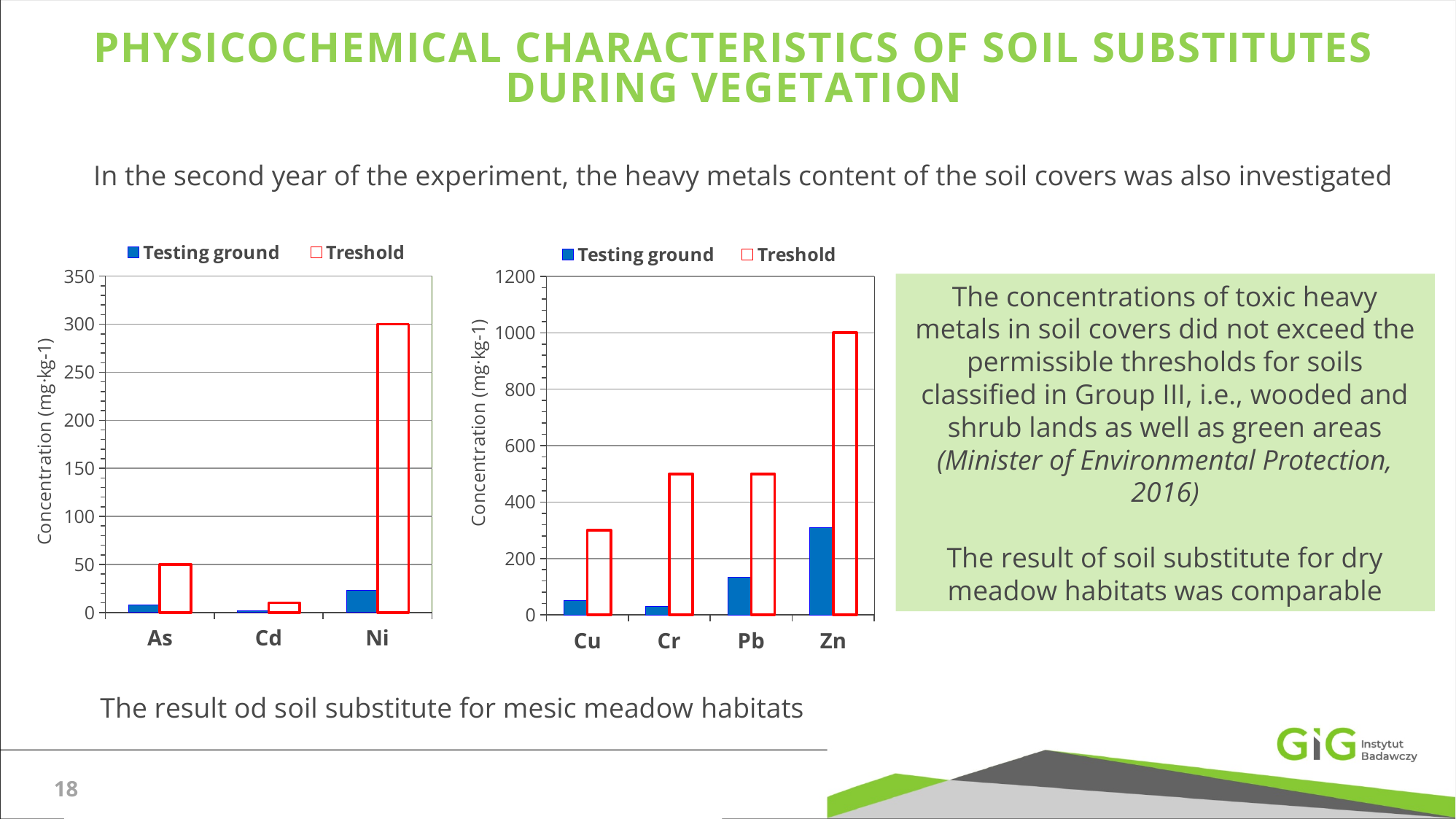

# Physicochemical characteristics of soil substitutes during vegetation
In the second year of the experiment, the heavy metals content of the soil covers was also investigated

### Chart

| Category | Testing ground | Treshold |
|---|---|---|
| Cu | 52.0 | 300.0 |
| Cr | 31.0 | 500.0 |
| Pb | 134.0 | 500.0 |
| Zn | 309.0 | 1000.0 |

### Chart

| Category | Testing ground | Treshold |
|---|---|---|
| As | 8.0 | 50.0 |
| Cd | 2.0 | 10.0 |
| Ni | 23.0 | 300.0 |
The concentrations of toxic heavy metals in soil covers did not exceed the permissible thresholds for soils classified in Group III, i.e., wooded and shrub lands as well as green areas (Minister of Environmental Protection, 2016)

The result of soil substitute for dry meadow habitats was comparable
The result od soil substitute for mesic meadow habitats

18